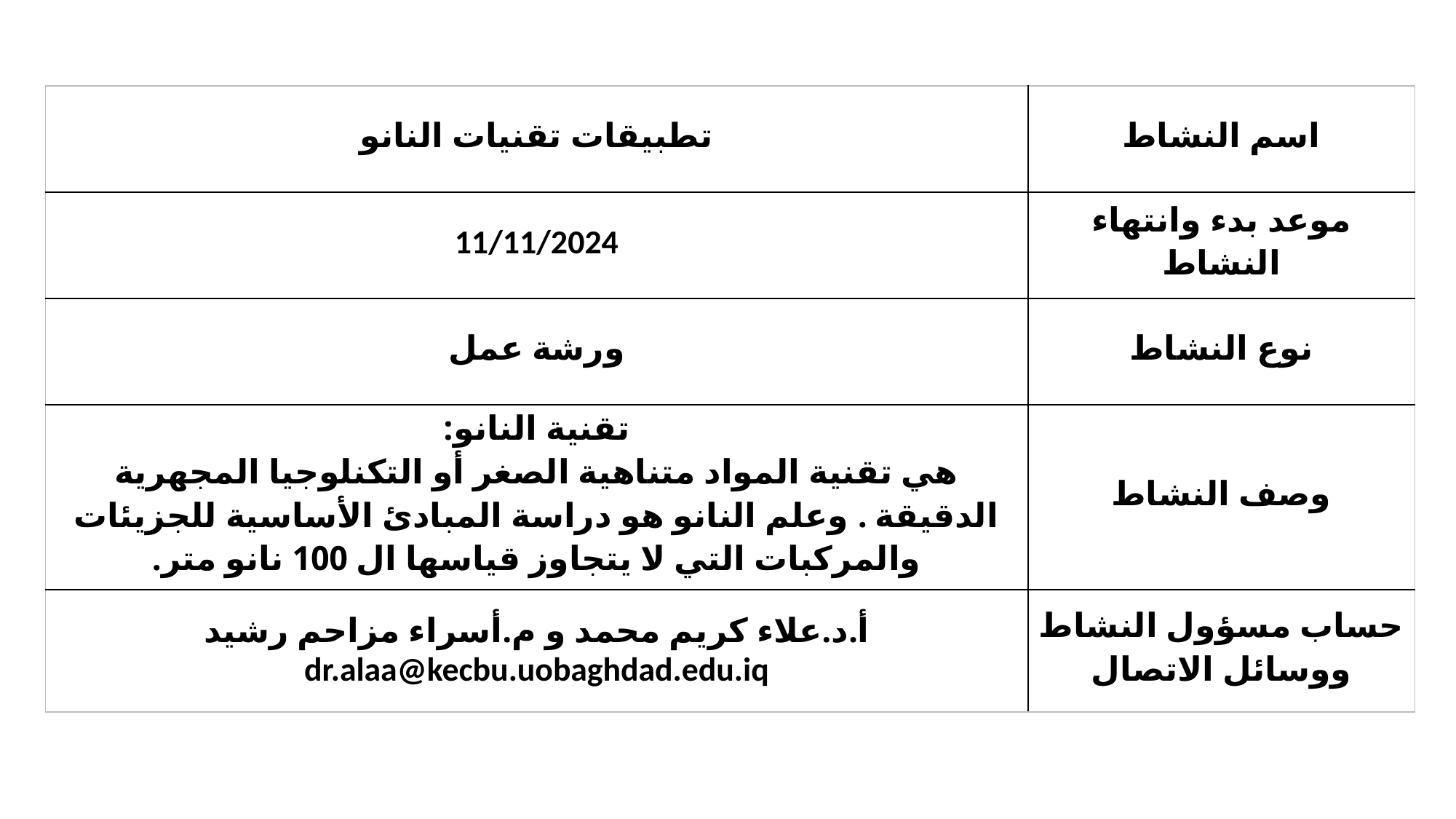

| تطبيقات تقنيات النانو | اسم النشاط |
| --- | --- |
| 11/11/2024 | موعد بدء وانتهاء النشاط |
| ورشة عمل | نوع النشاط |
| تقنية النانو: هي تقنية المواد متناهية الصغر أو التكنلوجيا المجهرية الدقيقة . وعلم النانو هو دراسة المبادئ الأساسية للجزيئات والمركبات التي لا يتجاوز قياسها ال 100 نانو متر. | وصف النشاط |
| أ.د.علاء كريم محمد و م.أسراء مزاحم رشيد dr.alaa@kecbu.uobaghdad.edu.iq | حساب مسؤول النشاط ووسائل الاتصال |